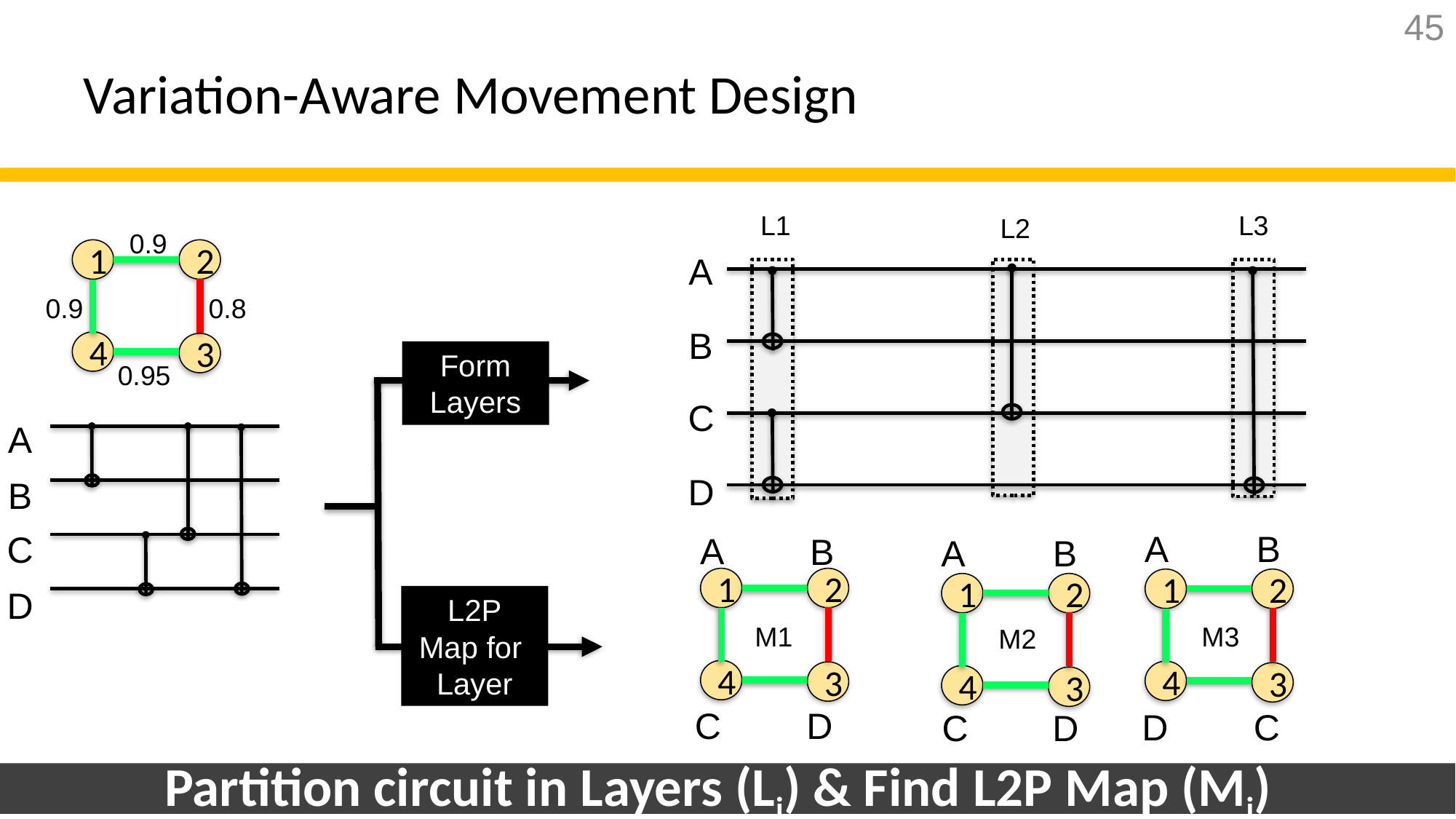

45
# Variation-Aware Movement Design
L3
L1
L2
0.9
0.9
0.8
0.95
2
1
4
3
A

B

Form Layers

L2P
Map for
Layer
C

A

B
C
D

D

A
B
2
1
4
3
C
D
M3
A
B
2
1
4
3
C
D
M1
A
B
2
1
4
3
C
D
M2
Partition circuit in Layers (Li) & Find L2P Map (Mi)